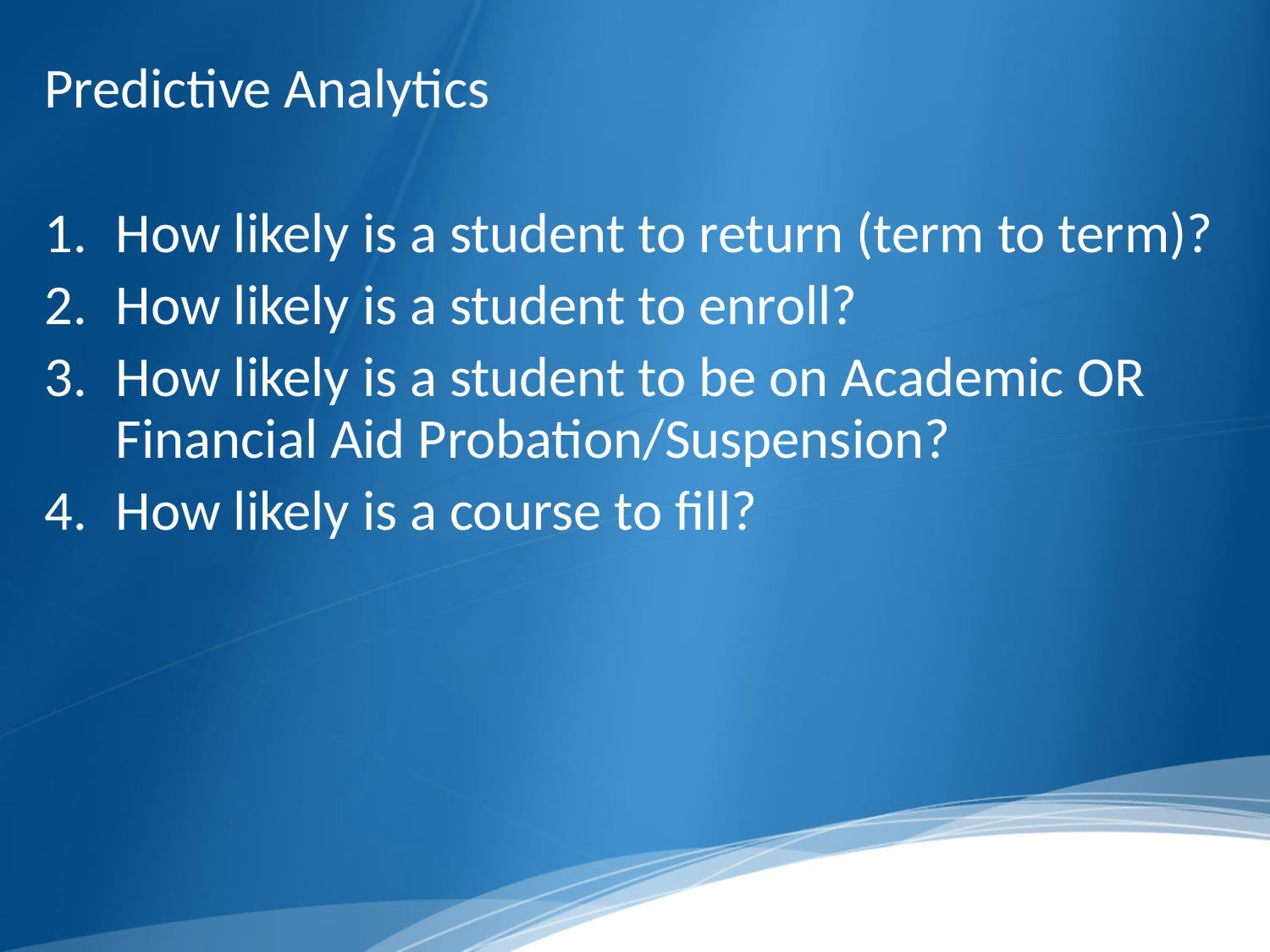

Predictive Analytics

How likely is a student to return (term to term)?
How likely is a student to enroll?
How likely is a student to be on Academic OR Financial Aid Probation/Suspension?
How likely is a course to fill?